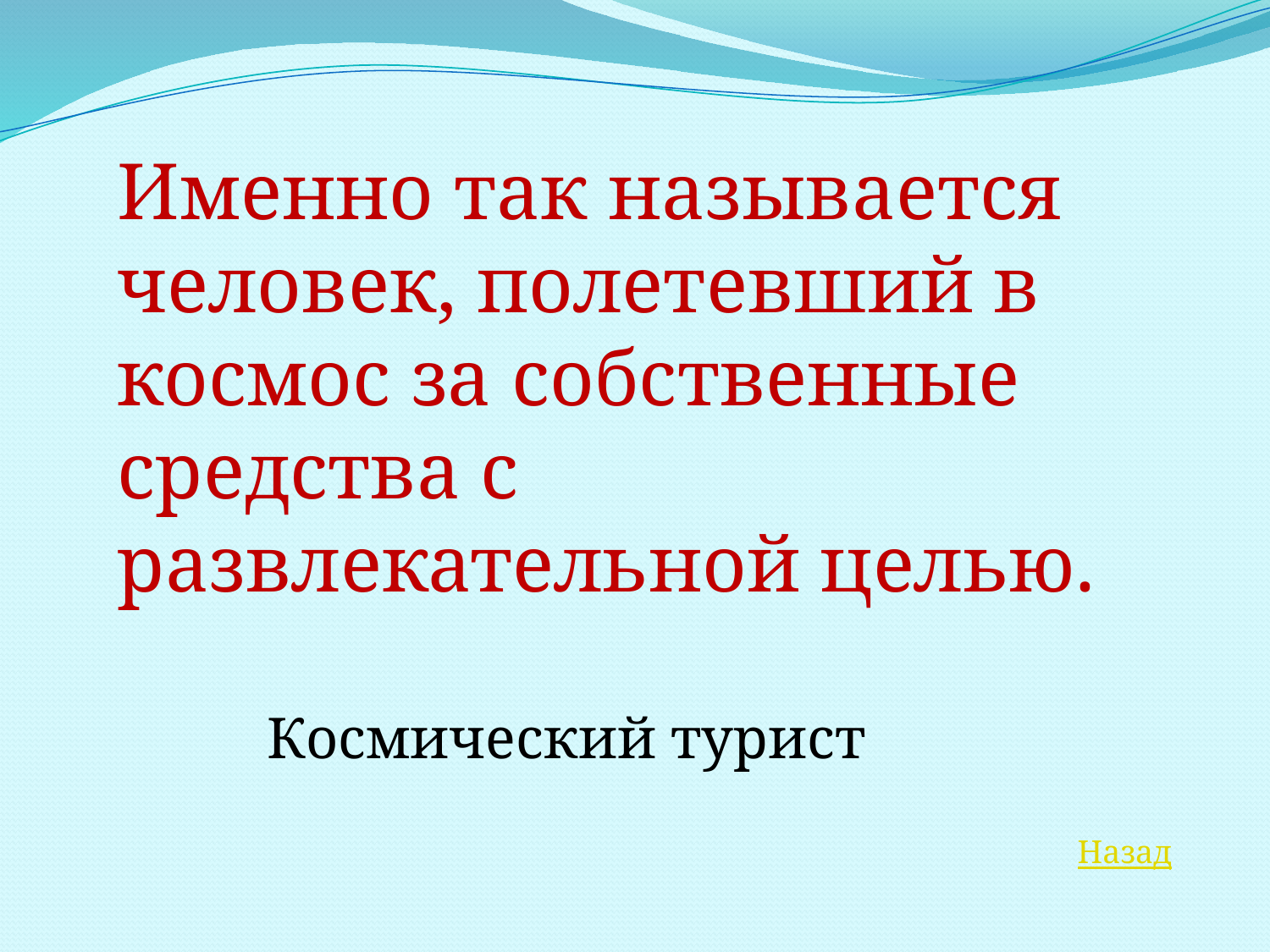

Именно так называется человек, полетевший в космос за собственные средства с развлекательной целью.
Космический турист
Назад